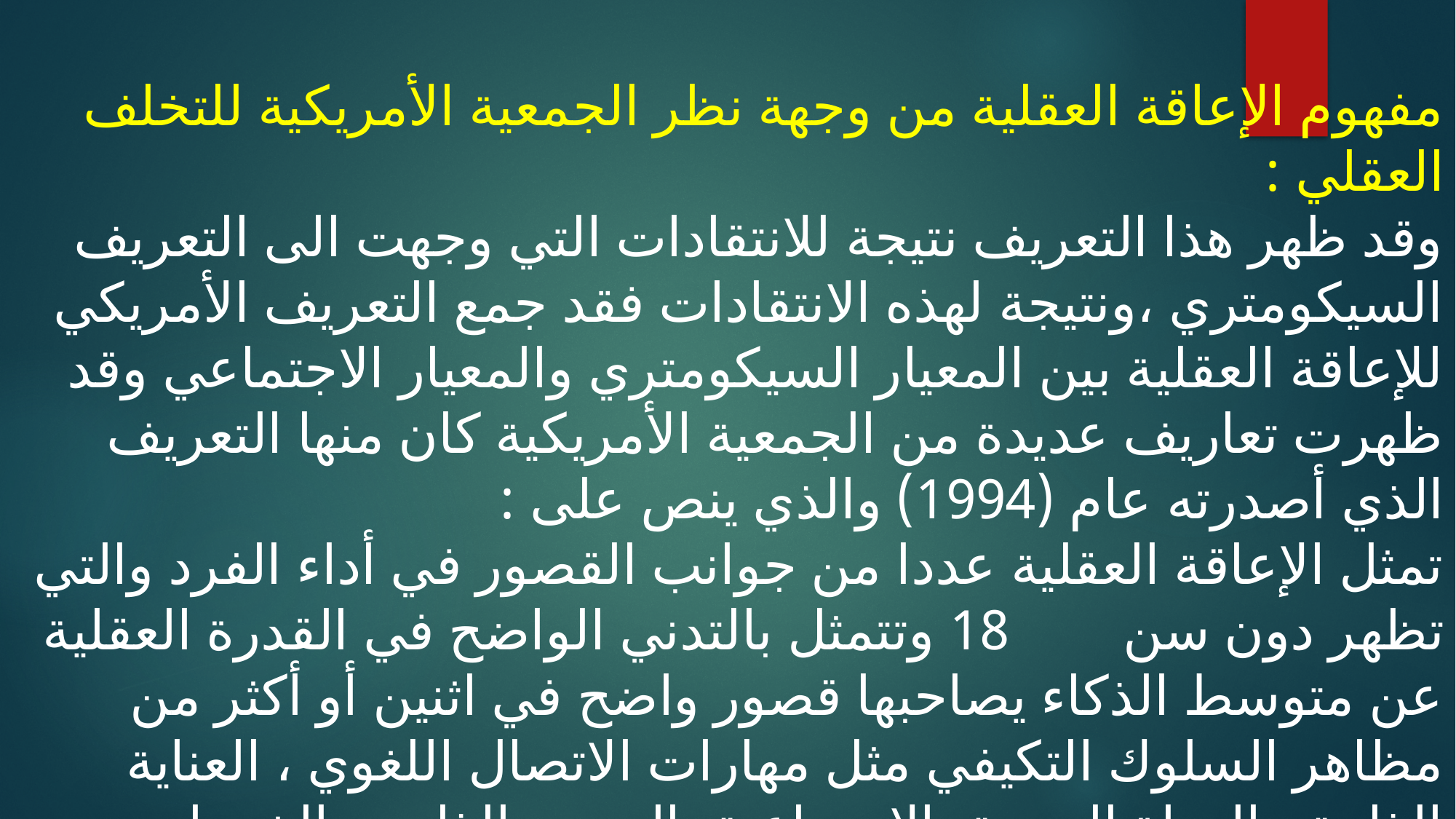

مفهوم الإعاقة العقلية من وجهة نظر الجمعية الأمريكية للتخلف العقلي :
وقد ظهر هذا التعريف نتيجة للانتقادات التي وجهت الى التعريف السيكومتري ،ونتيجة لهذه الانتقادات فقد جمع التعريف الأمريكي للإعاقة العقلية بين المعيار السيكومتري والمعيار الاجتماعي وقد ظهرت تعاريف عديدة من الجمعية الأمريكية كان منها التعريف الذي أصدرته عام (1994) والذي ينص على :
تمثل الإعاقة العقلية عددا من جوانب القصور في أداء الفرد والتي تظهر دون سن        18 وتتمثل بالتدني الواضح في القدرة العقلية عن متوسط الذكاء يصاحبها قصور واضح في اثنين أو أكثر من مظاهر السلوك التكيفي مثل مهارات الاتصال اللغوي ، العناية الذاتية ، الحياة اليومية ،الاجتماعية ،التوجيه الذاتي ، الخدمات الاجتماعية ، الصحة والسلامة ،الأكاديمية ،وأوقات الفراغ والعمل.